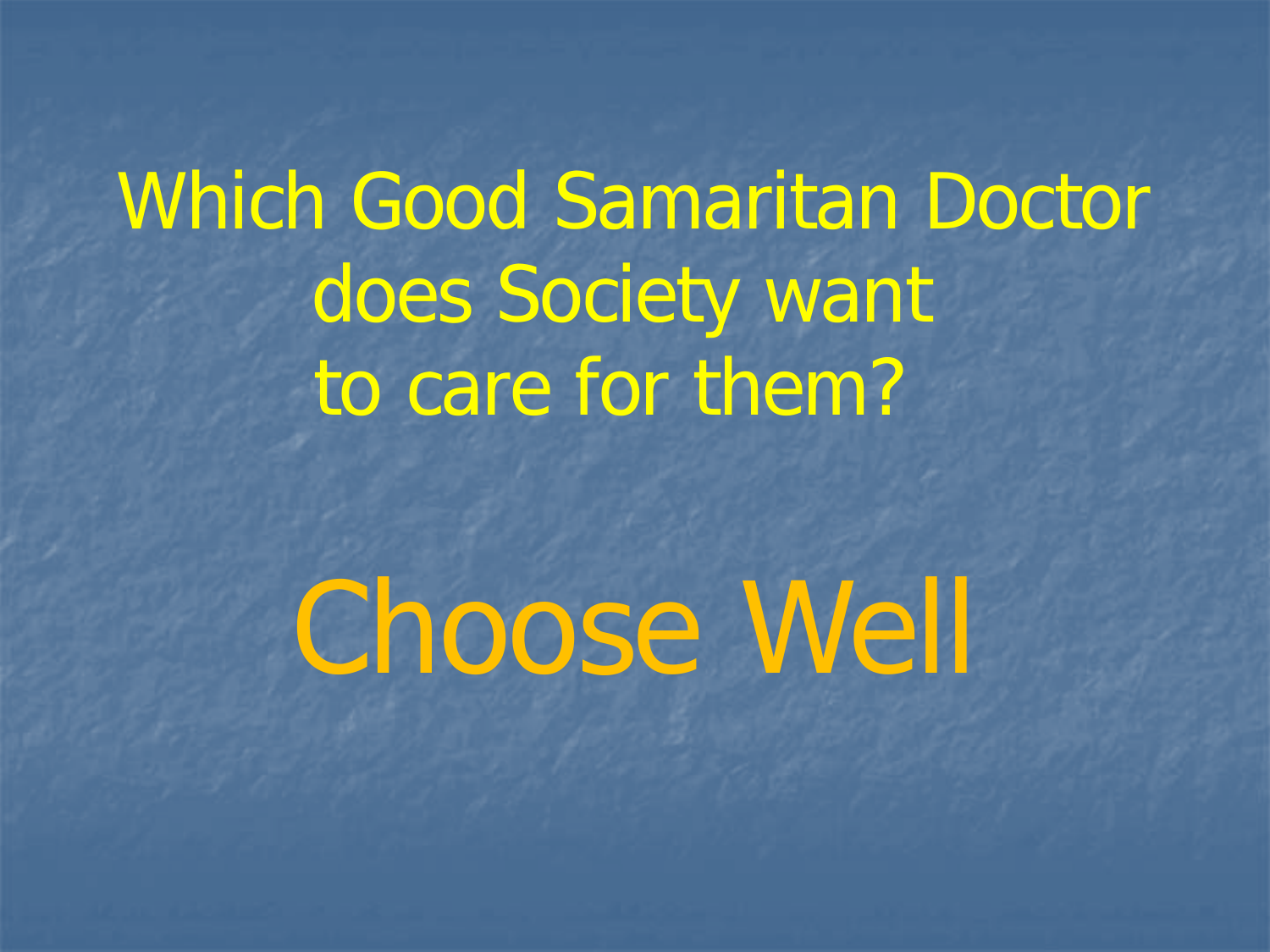

# Which Good Samaritan Doctor does Society want to care for them?
Choose Well